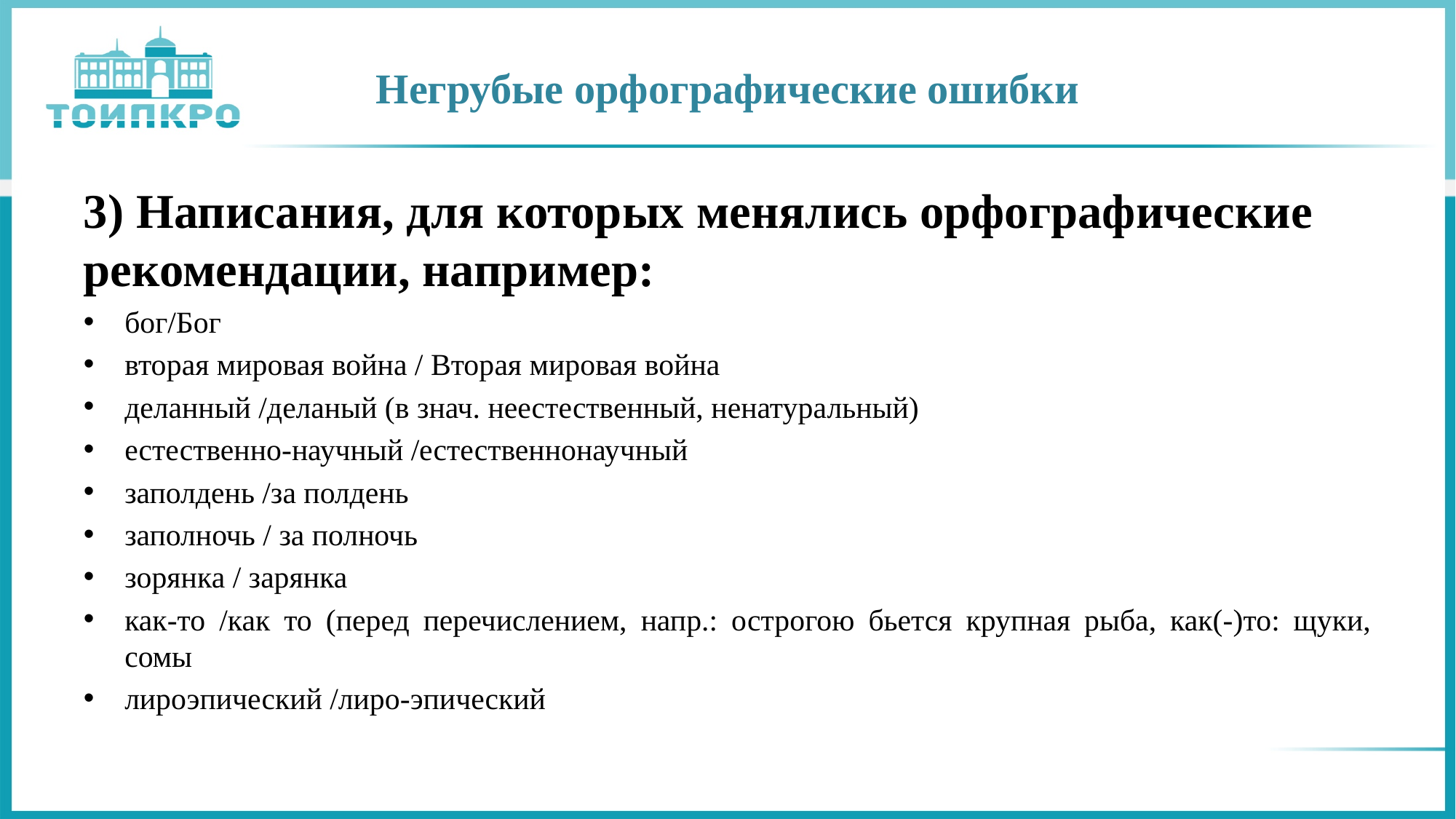

# Негрубые орфографические ошибки
3) Написания, для которых менялись орфографические рекомендации, например:
бог/Бог
вторая мировая война / Вторая мировая война
деланный /деланый (в знач. неестественный, ненатуральный)
естественно-научный /естественнонаучный
заполдень /за полдень
заполночь / за полночь
зорянка / зарянка
как-то /как то (перед перечислением, напр.: острогою бьется крупная рыба, как(-)то: щуки, сомы
лироэпический /лиро-эпический